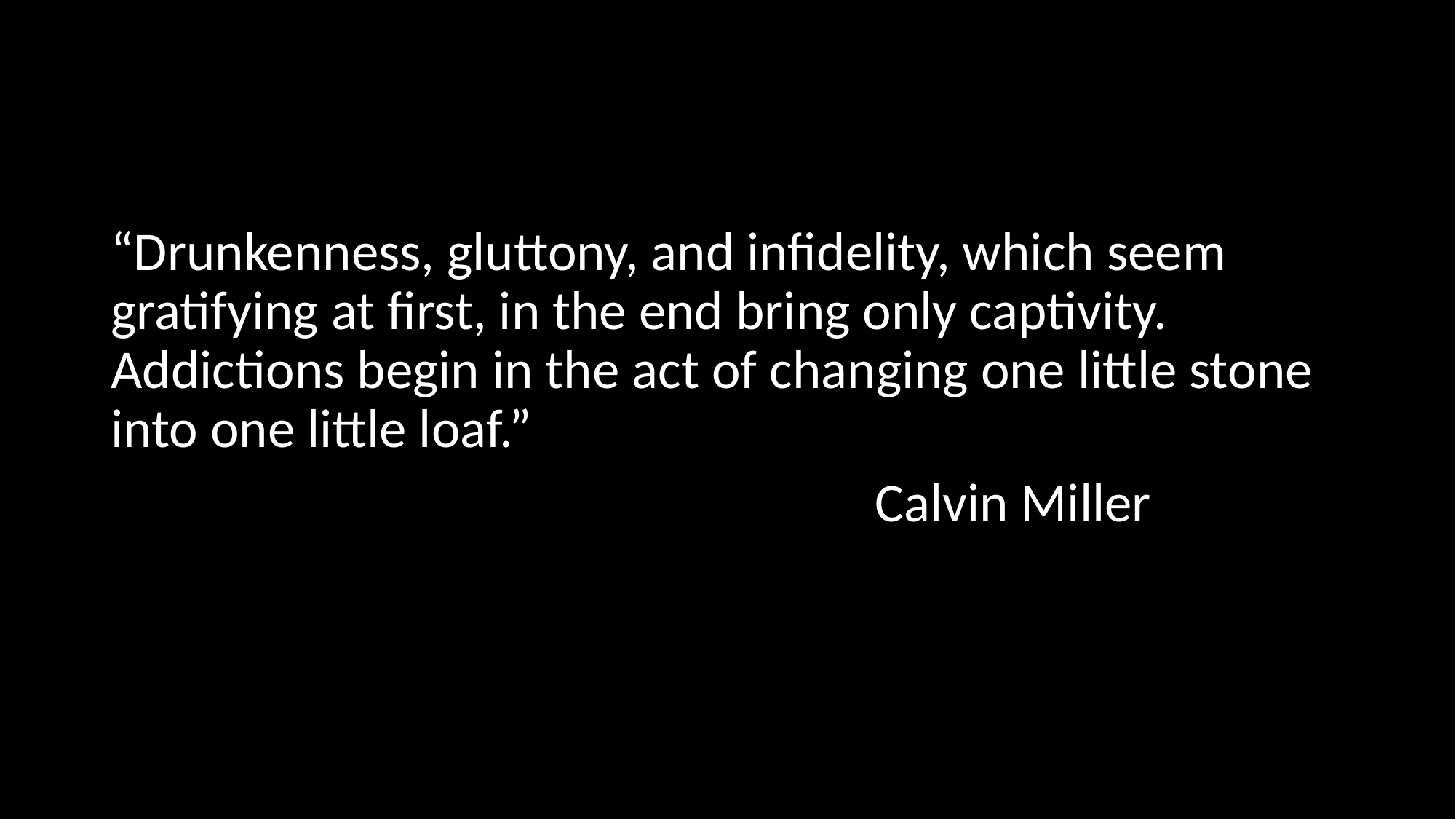

#
“Drunkenness, gluttony, and infidelity, which seem gratifying at first, in the end bring only captivity. Addictions begin in the act of changing one little stone into one little loaf.”
							Calvin Miller